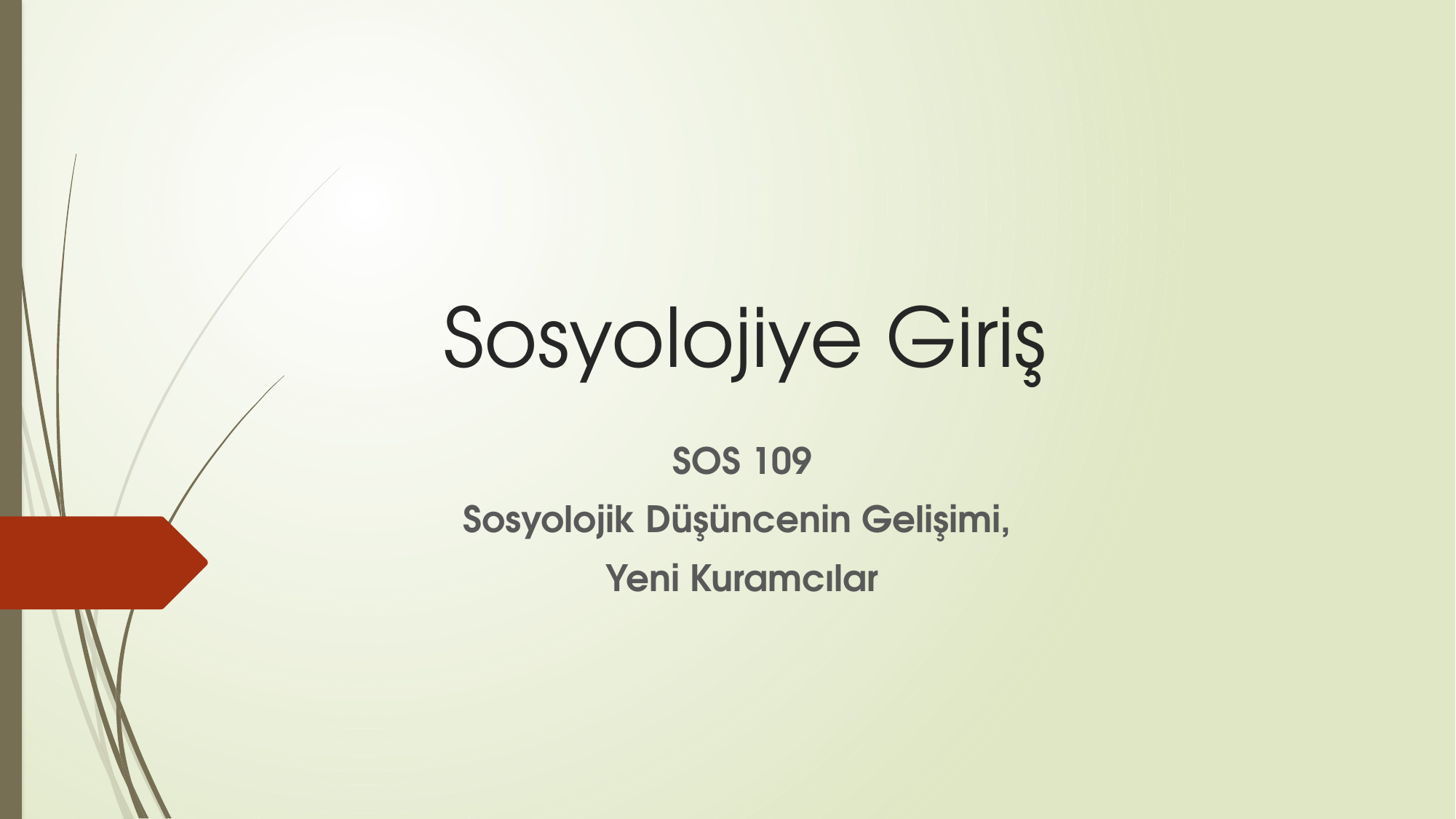

# Sosyolojiye Giriş
SOS 109
Sosyolojik Düşüncenin Gelişimi,
Yeni Kuramcılar